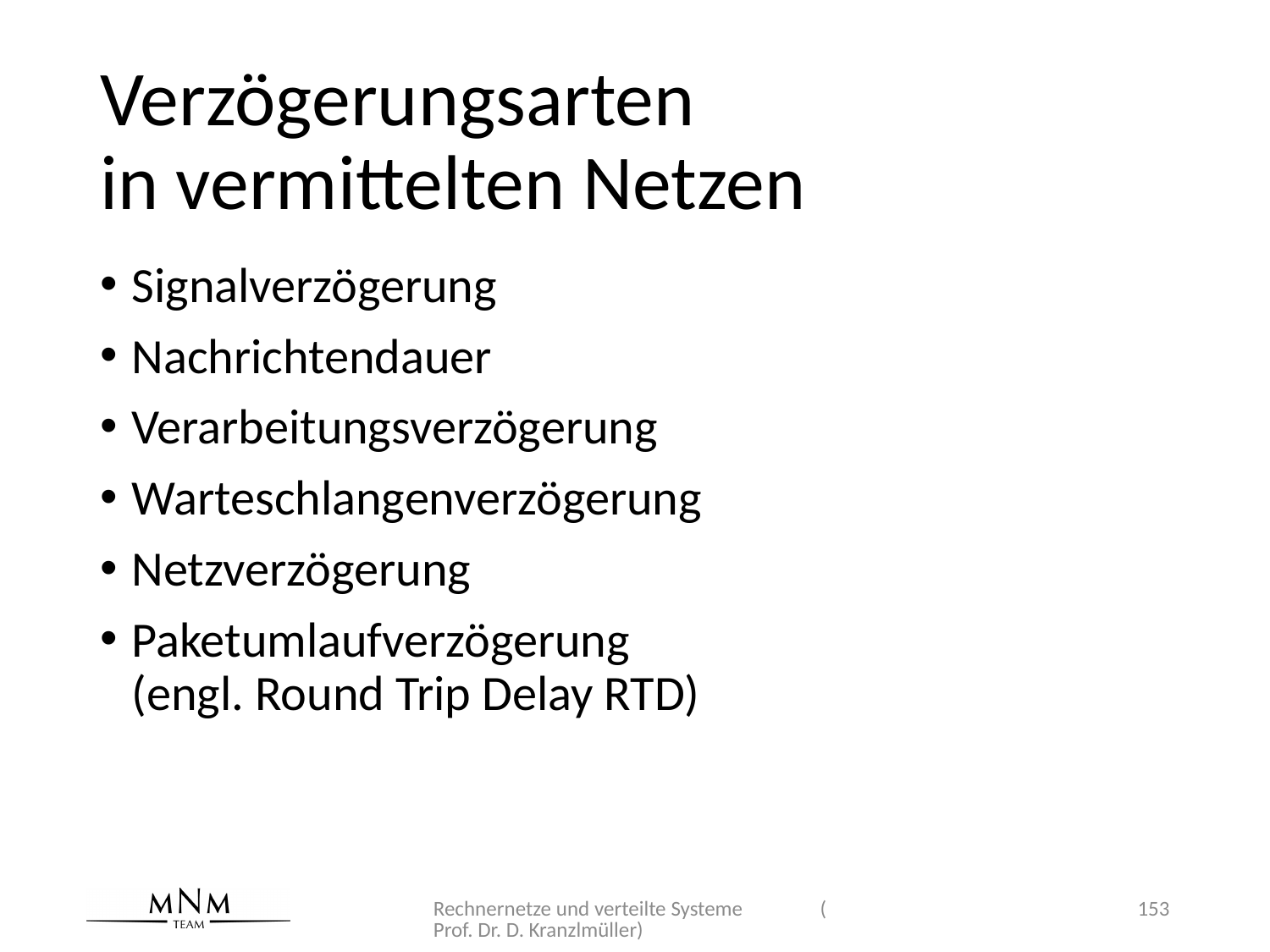

# Verzögerungsarten in vermittelten Netzen
Signalverzögerung
Nachrichtendauer
Verarbeitungsverzögerung
Warteschlangenverzögerung
Netzverzögerung
Paketumlaufverzögerung
(engl. Round Trip Delay RTD)
Rechnernetze und verteilte Systeme                (Prof. Dr. D. Kranzlmüller)
153